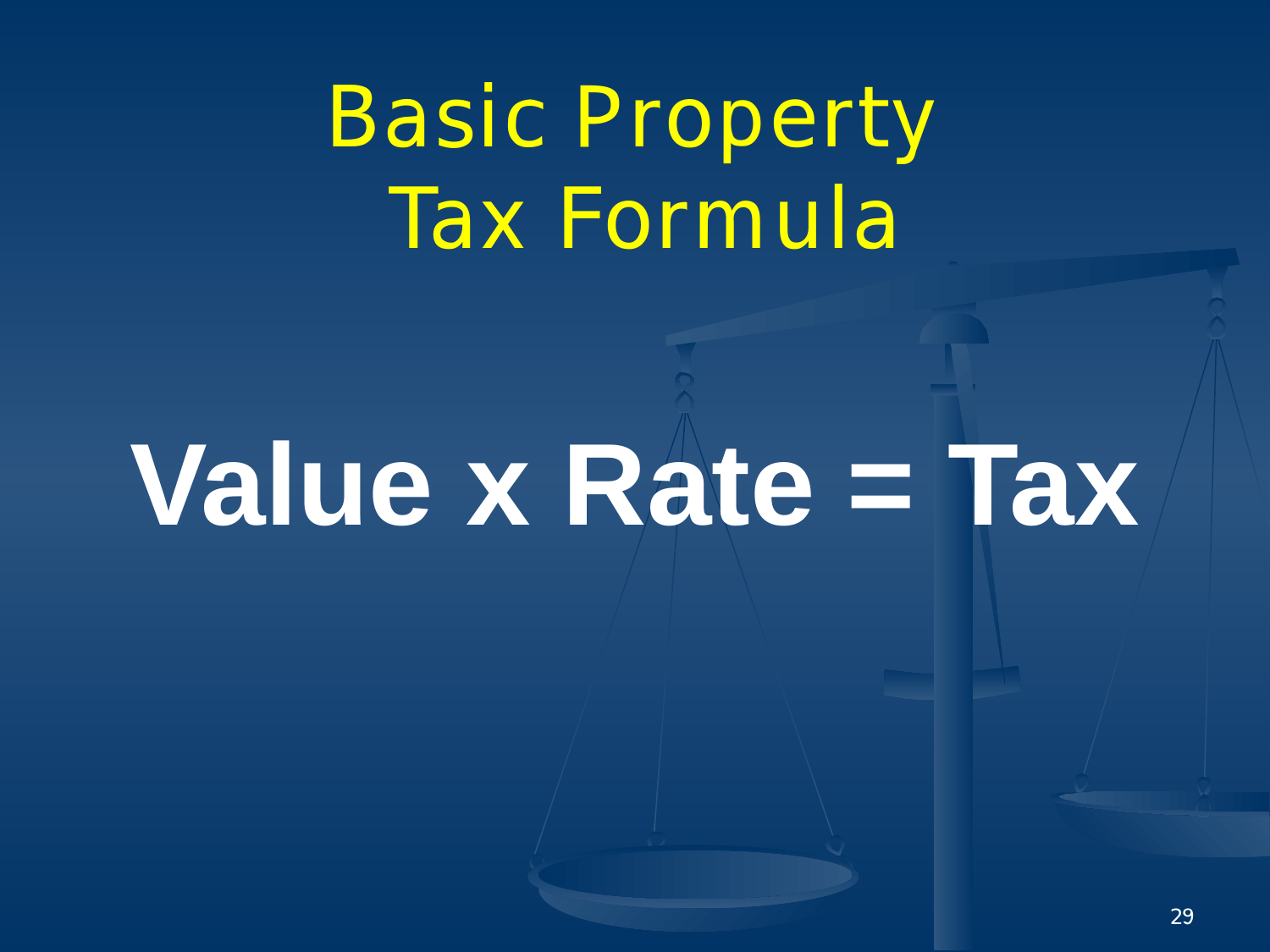

# Basic Property Tax Formula
Value x Rate = Tax
29